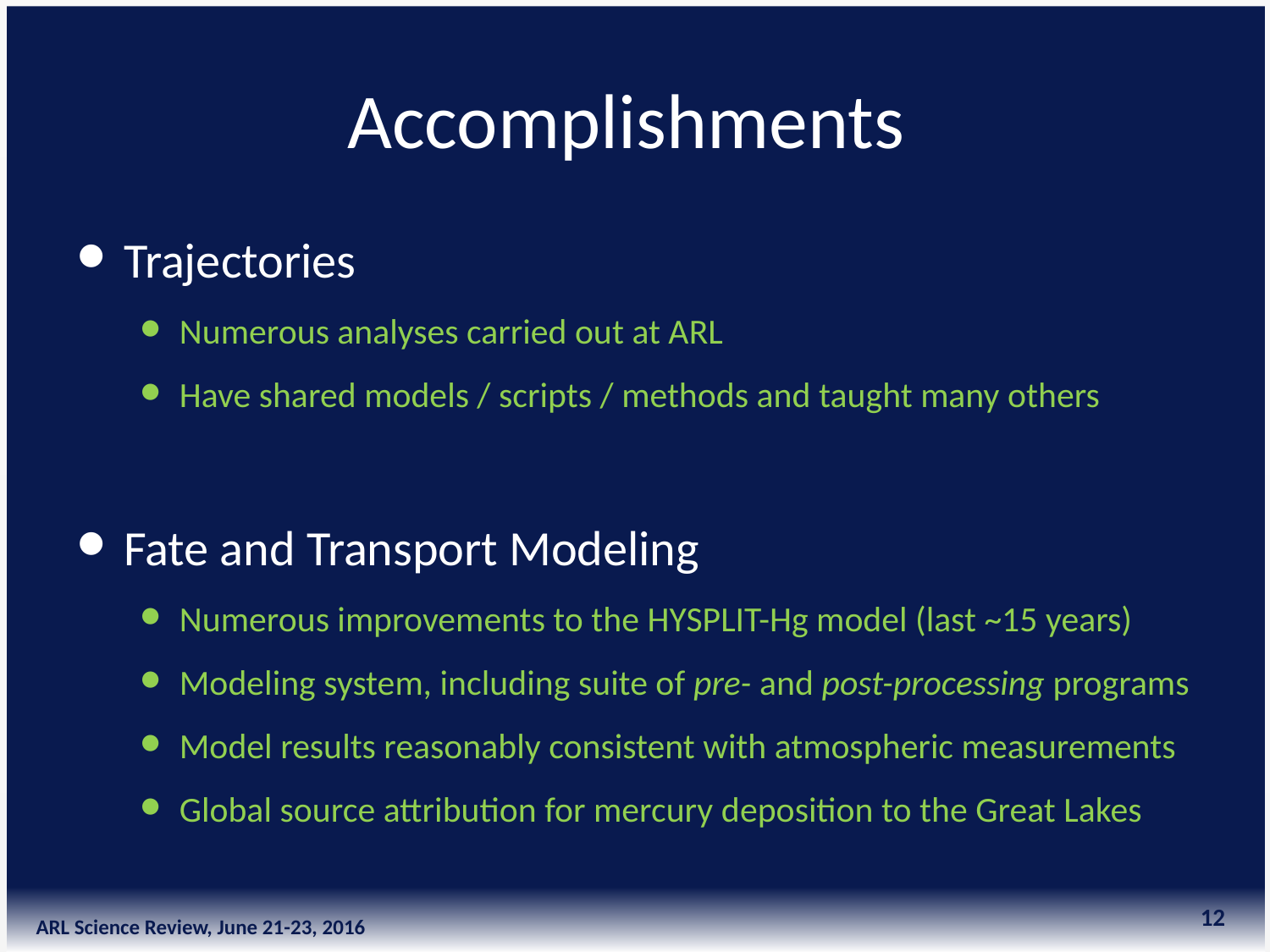

# Accomplishments
Trajectories
Numerous analyses carried out at ARL
Have shared models / scripts / methods and taught many others

Fate and Transport Modeling
Numerous improvements to the HYSPLIT-Hg model (last ~15 years)
Modeling system, including suite of pre- and post-processing programs
Model results reasonably consistent with atmospheric measurements
Global source attribution for mercury deposition to the Great Lakes
12
ARL Science Review, June 21-23, 2016